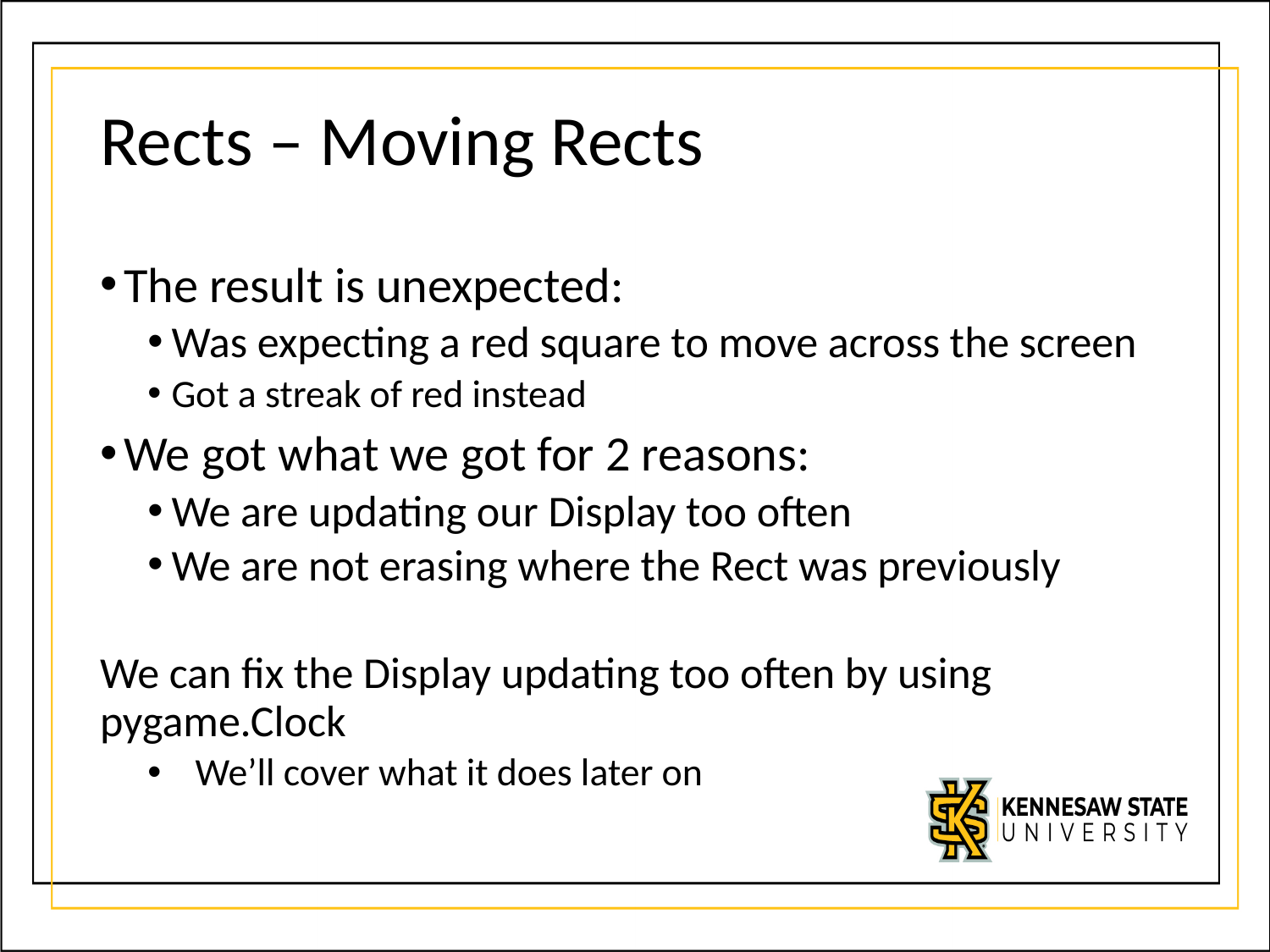

# Rects – Moving Rects
The result is unexpected:
Was expecting a red square to move across the screen
Got a streak of red instead
We got what we got for 2 reasons:
We are updating our Display too often
We are not erasing where the Rect was previously

We can fix the Display updating too often by using pygame.Clock
We’ll cover what it does later on